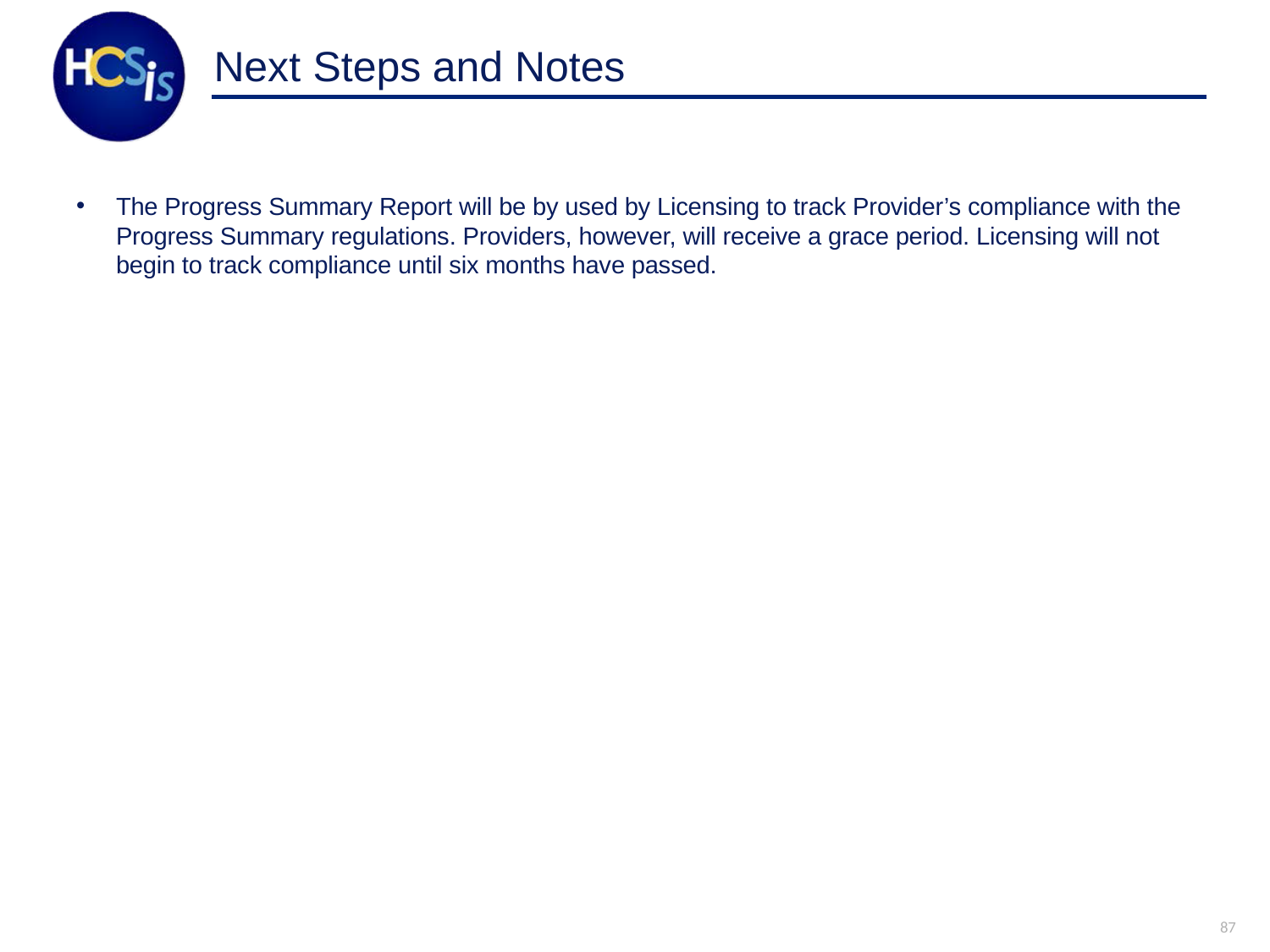

# Next Steps and Notes

The Progress Summary Report will be by used by Licensing to track Provider’s compliance with the Progress Summary regulations. Providers, however, will receive a grace period. Licensing will not begin to track compliance until six months have passed.

87